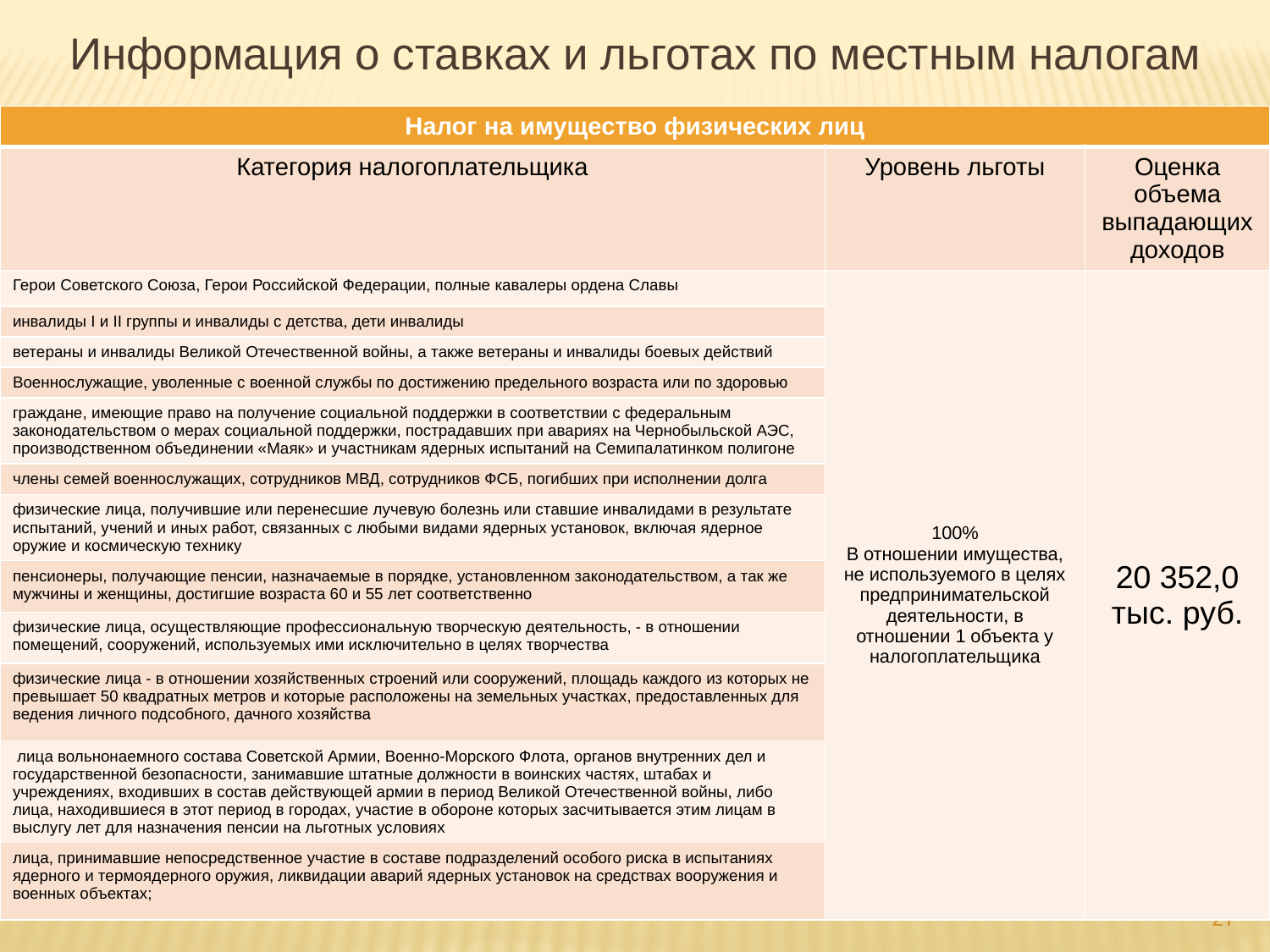

# Информация о ставках и льготах по местным налогам
| Налог на имущество физических лиц |  |  |
| --- | --- | --- |
| Категория налогоплательщика | Уровень льготы | Оценка объема выпадающих доходов |
| Герои Советского Союза, Герои Российской Федерации, полные кавалеры ордена Славы | 100% В отношении имущества, не используемого в целях предпринимательской деятельности, в отношении 1 объекта у налогоплательщика | 20 352,0 тыс. руб. |
| инвалиды I и II группы и инвалиды с детства, дети инвалиды |  |  |
| ветераны и инвалиды Великой Отечественной войны, а также ветераны и инвалиды боевых действий |  |  |
| Военнослужащие, уволенные с военной службы по достижению предельного возраста или по здоровью |  |  |
| граждане, имеющие право на получение социальной поддержки в соответствии с федеральным законодательством о мерах социальной поддержки, пострадавших при авариях на Чернобыльской АЭС, производственном объединении «Маяк» и участникам ядерных испытаний на Семипалатинком полигоне |  |  |
| члены семей военнослужащих, сотрудников МВД, сотрудников ФСБ, погибших при исполнении долга |  |  |
| физические лица, получившие или перенесшие лучевую болезнь или ставшие инвалидами в результате испытаний, учений и иных работ, связанных с любыми видами ядерных установок, включая ядерное оружие и космическую технику |  |  |
| пенсионеры, получающие пенсии, назначаемые в порядке, установленном законодательством, а так же мужчины и женщины, достигшие возраста 60 и 55 лет соответственно |  |  |
| физические лица, осуществляющие профессиональную творческую деятельность, - в отношении помещений, сооружений, используемых ими исключительно в целях творчества |  |  |
| физические лица - в отношении хозяйственных строений или сооружений, площадь каждого из которых не превышает 50 квадратных метров и которые расположены на земельных участках, предоставленных для ведения личного подсобного, дачного хозяйства |  |  |
| лица вольнонаемного состава Советской Армии, Военно-Морского Флота, органов внутренних дел и государственной безопасности, занимавшие штатные должности в воинских частях, штабах и учреждениях, входивших в состав действующей армии в период Великой Отечественной войны, либо лица, находившиеся в этот период в городах, участие в обороне которых засчитывается этим лицам в выслугу лет для назначения пенсии на льготных условиях |  |  |
| лица, принимавшие непосредственное участие в составе подразделений особого риска в испытаниях ядерного и термоядерного оружия, ликвидации аварий ядерных установок на средствах вооружения и военных объектах; |  |  |

27